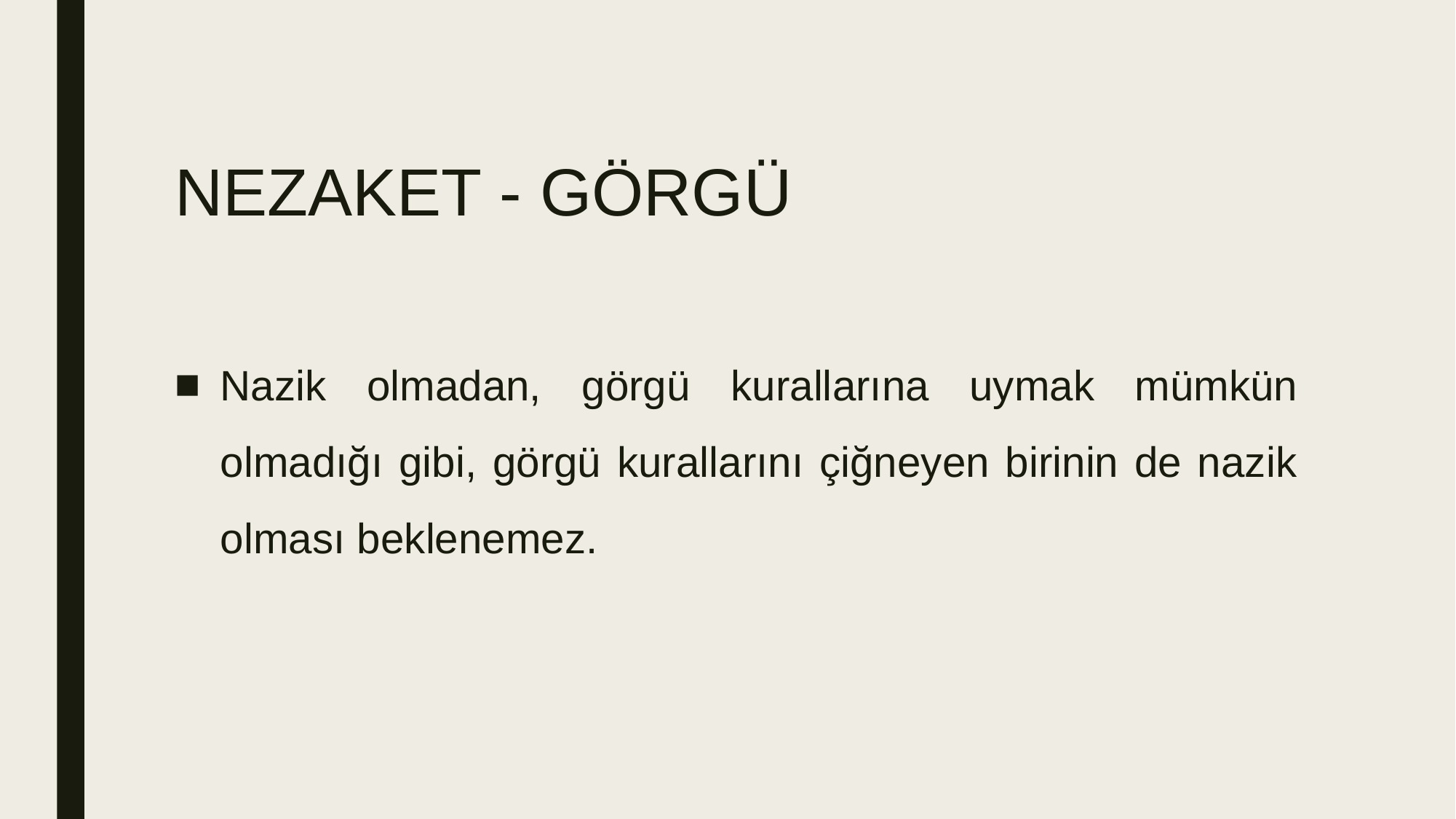

# NEZAKET - GÖRGÜ

Nazik olmadan, görgü kurallarına uymak mümkün olmadığı gibi, görgü kurallarını çiğneyen birinin de nazik olması beklenemez.